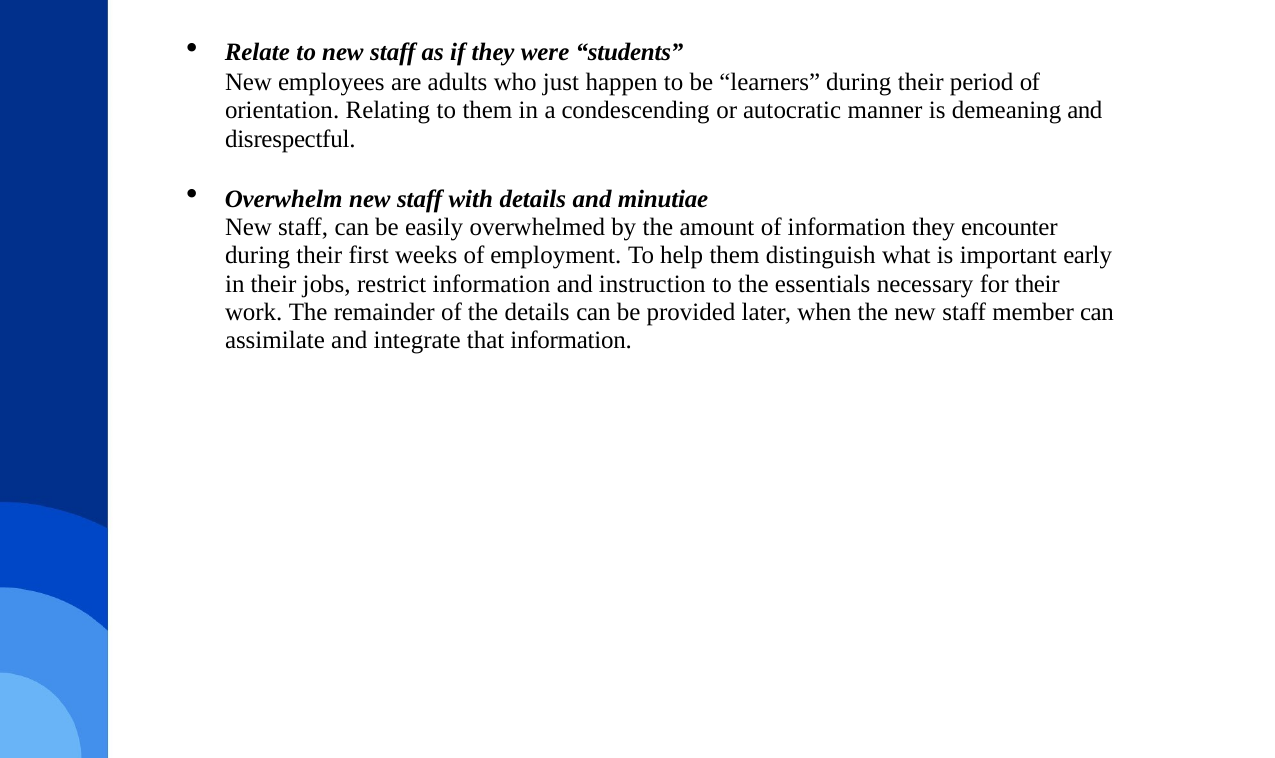

Relate to new staff as if they were “students”
New employees are adults who just happen to be “learners” during their period of orientation. Relating to them in a condescending or autocratic manner is demeaning and disrespectful.

Overwhelm new staff with details and minutiae
New staff, can be easily overwhelmed by the amount of information they encounter during their first weeks of employment. To help them distinguish what is important early in their jobs, restrict information and instruction to the essentials necessary for their work. The remainder of the details can be provided later, when the new staff member can assimilate and integrate that information.